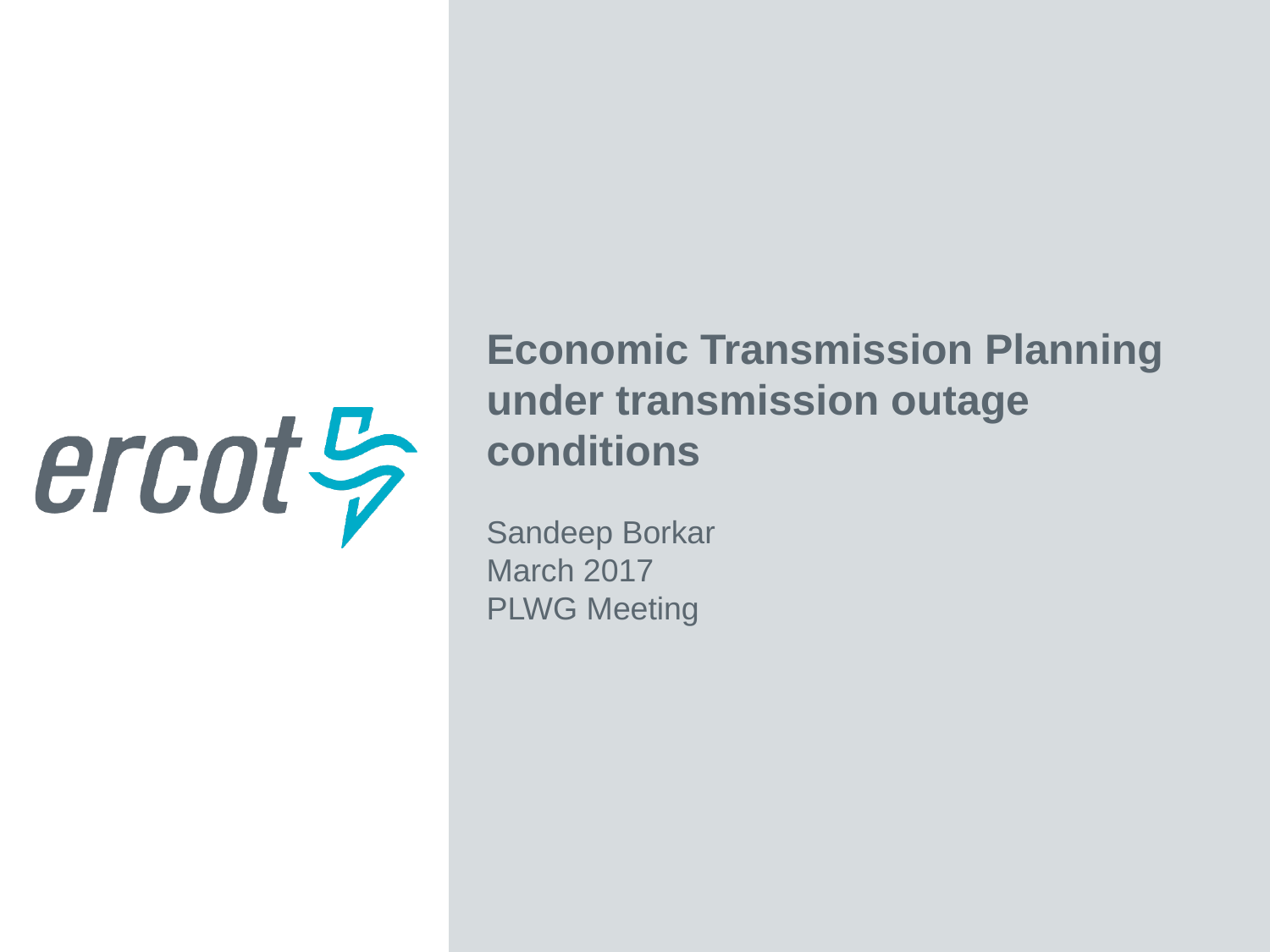

Economic Transmission Planning under transmission outage conditions

Sandeep Borkar
March 2017
PLWG Meeting